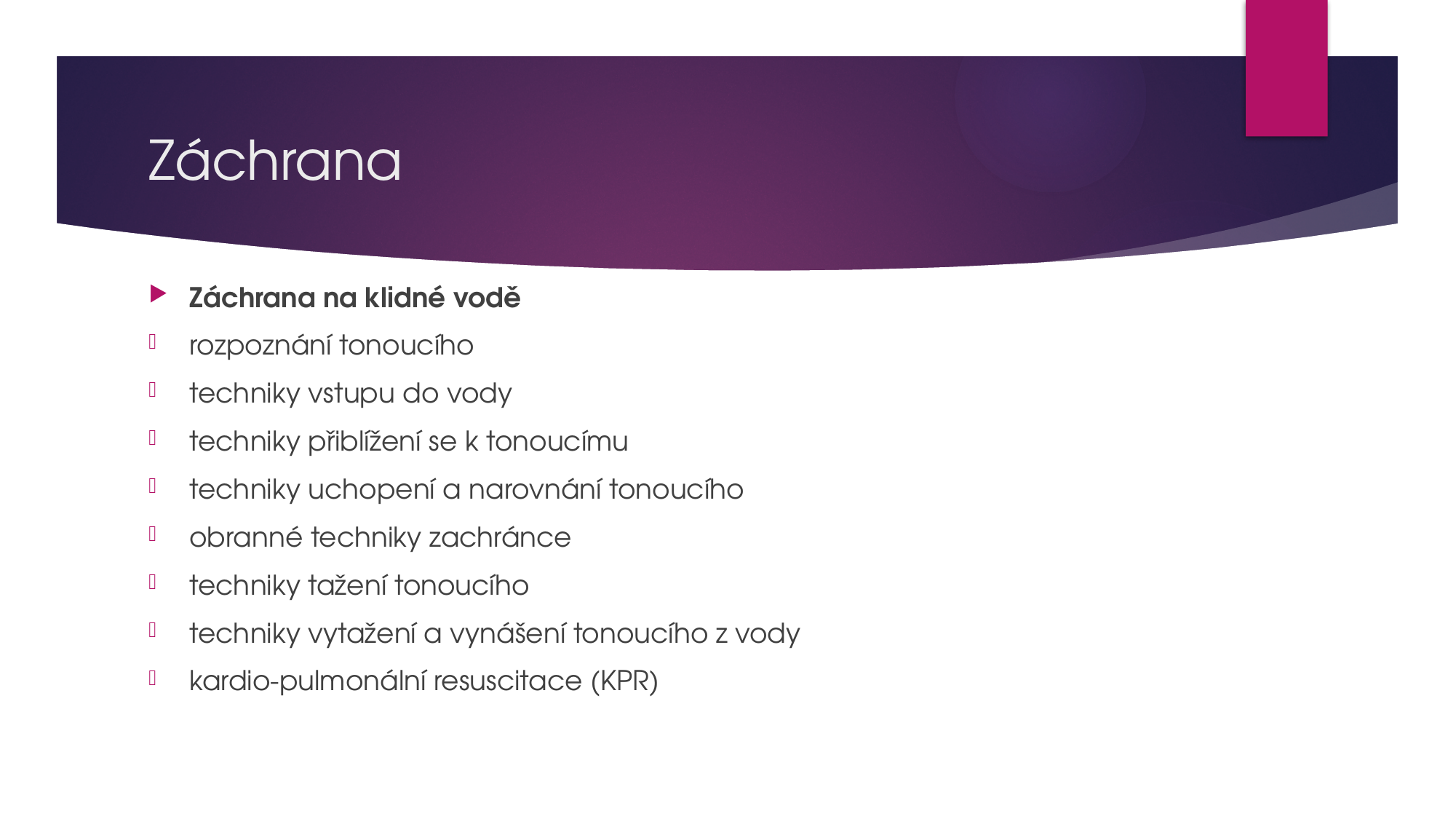

# Záchrana
Záchrana na klidné vodě
rozpoznání tonoucího
techniky vstupu do vody
techniky přiblížení se k tonoucímu
techniky uchopení a narovnání tonoucího
obranné techniky zachránce
techniky tažení tonoucího
techniky vytažení a vynášení tonoucího z vody
kardio-pulmonální resuscitace (KPR)